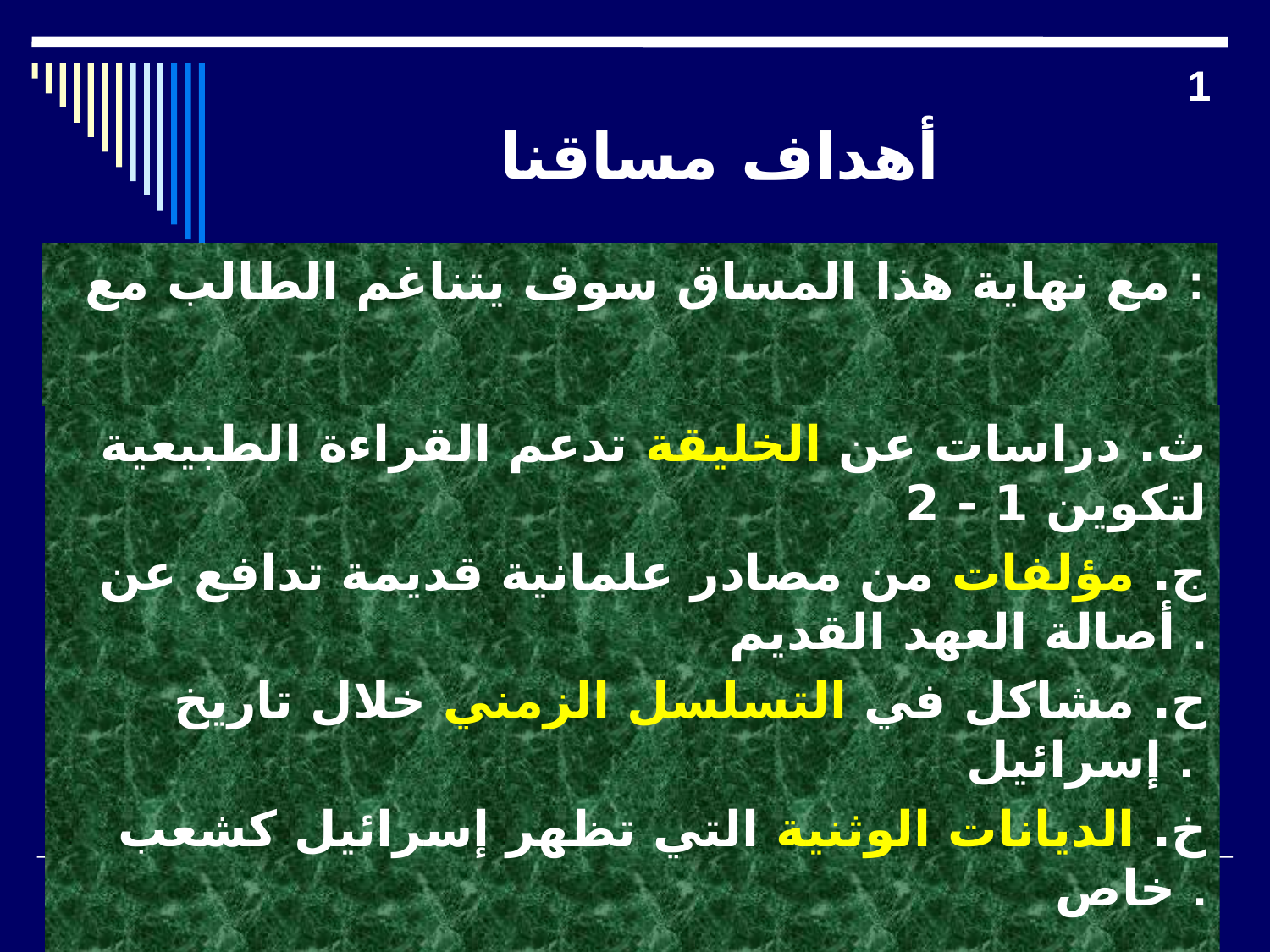

1
# أهداف مساقنا
مع نهاية هذا المساق سوف يتناغم الطالب مع :
ث. دراسات عن الخليقة تدعم القراءة الطبيعية لتكوين 1 - 2
ج. مؤلفات من مصادر علمانية قديمة تدافع عن أصالة العهد القديم .
ح. مشاكل في التسلسل الزمني خلال تاريخ إسرائيل .
خ. الديانات الوثنية التي تظهر إسرائيل كشعب خاص .